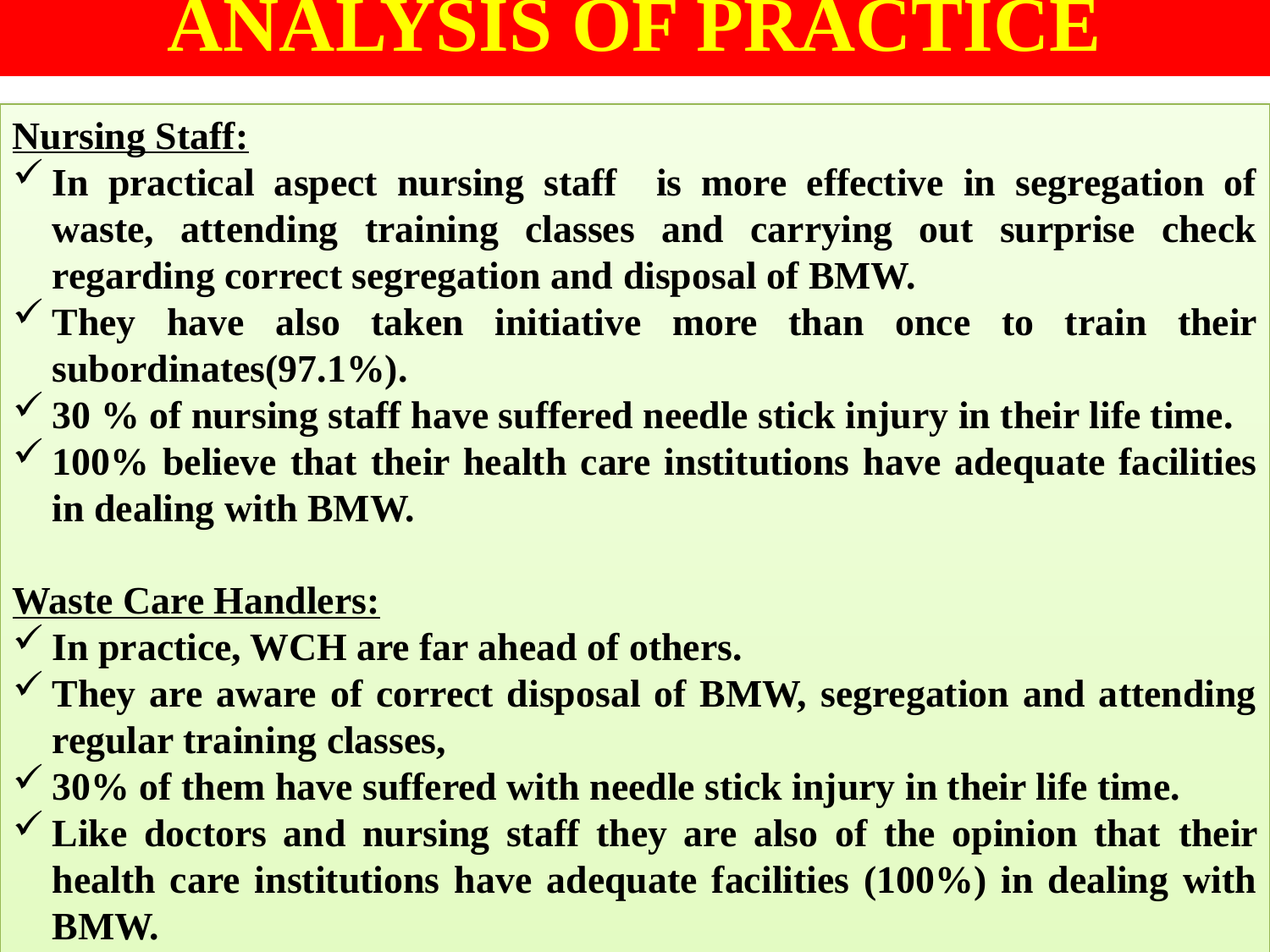

ANALYSIS OF PRACTICE
Nursing Staff:
In practical aspect nursing staff  is more effective in segregation of waste, attending training classes and carrying out surprise check regarding correct segregation and disposal of BMW.
They have also taken initiative more than once to train their subordinates(97.1%).
30 % of nursing staff have suffered needle stick injury in their life time.
100% believe that their health care institutions have adequate facilities in dealing with BMW.

Waste Care Handlers:
In practice, WCH are far ahead of others.
They are aware of correct disposal of BMW, segregation and attending regular training classes,
30% of them have suffered with needle stick injury in their life time.
Like doctors and nursing staff they are also of the opinion that their health care institutions have adequate facilities (100%) in dealing with BMW.